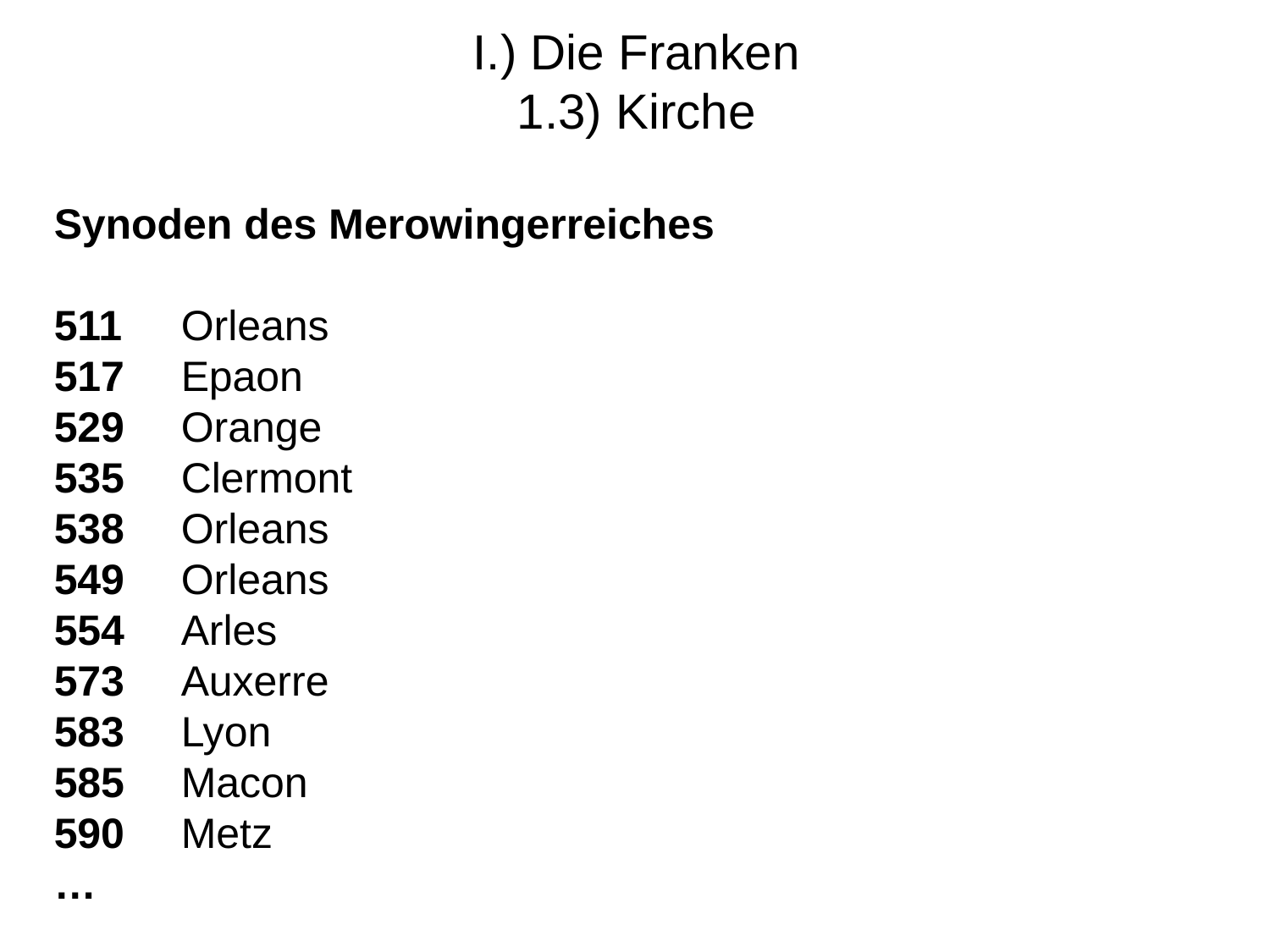

# I.) Die Franken 1.3) Kirche
Synoden des Merowingerreiches

511	Orleans
517	Epaon
529	Orange
535	Clermont
538	Orleans
549	Orleans
554	Arles
573	Auxerre
583	Lyon
585	Macon
590	Metz
…